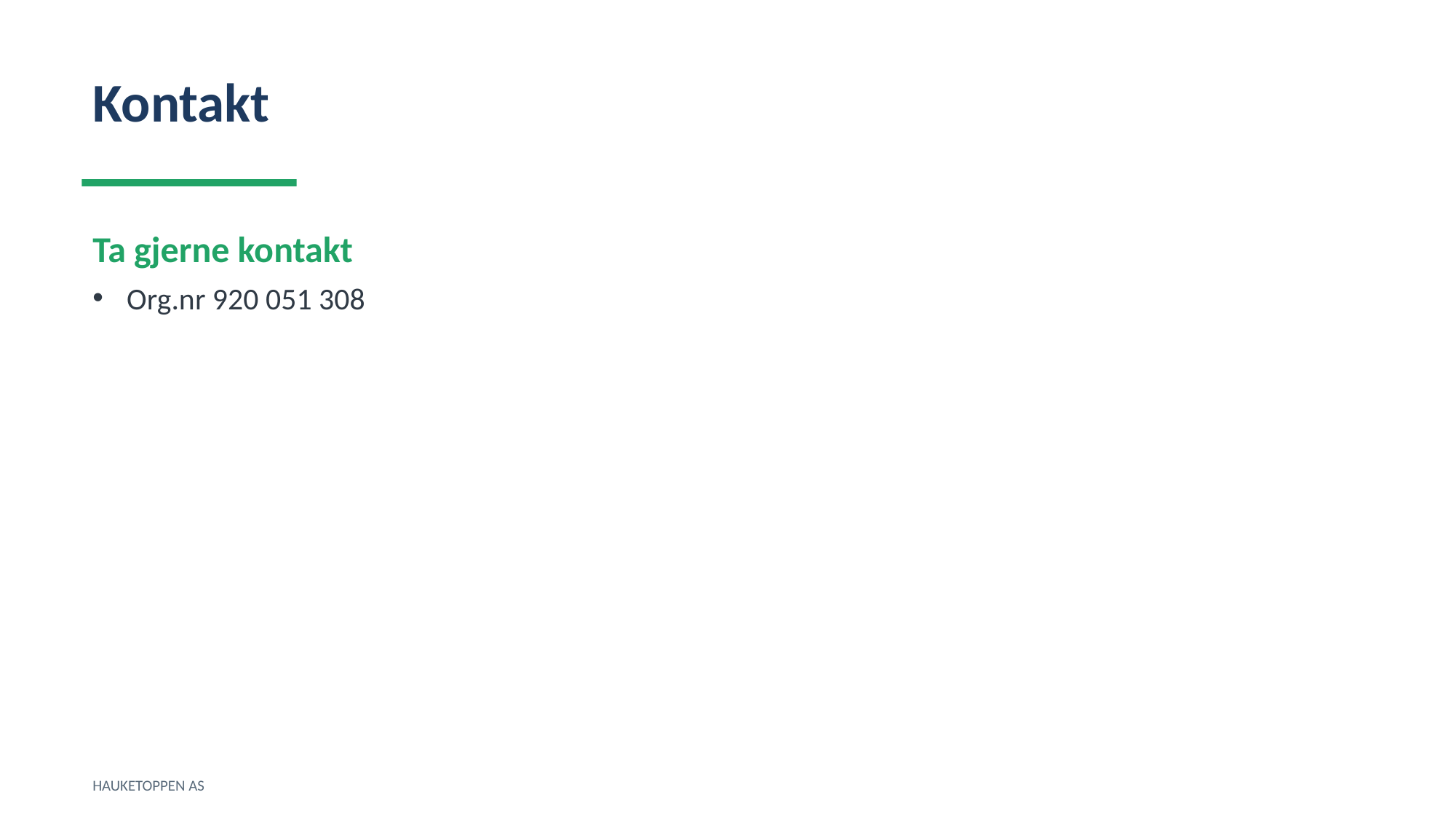

Kontakt

Ta gjerne kontakt
Org.nr 920 051 308
HAUKETOPPEN AS